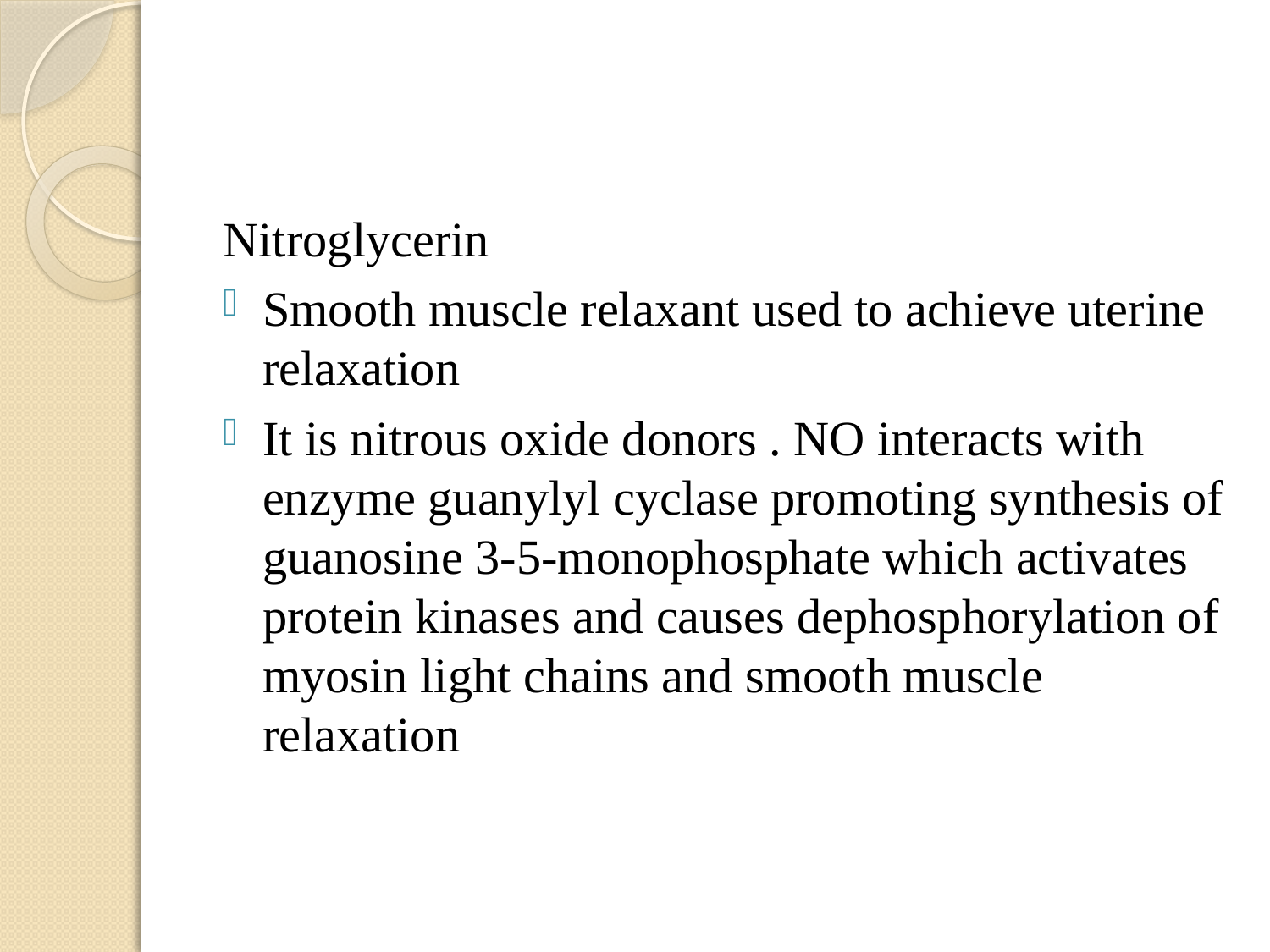

#
Nitroglycerin
Smooth muscle relaxant used to achieve uterine relaxation
It is nitrous oxide donors . NO interacts with enzyme guanylyl cyclase promoting synthesis of guanosine 3-5-monophosphate which activates protein kinases and causes dephosphorylation of myosin light chains and smooth muscle relaxation